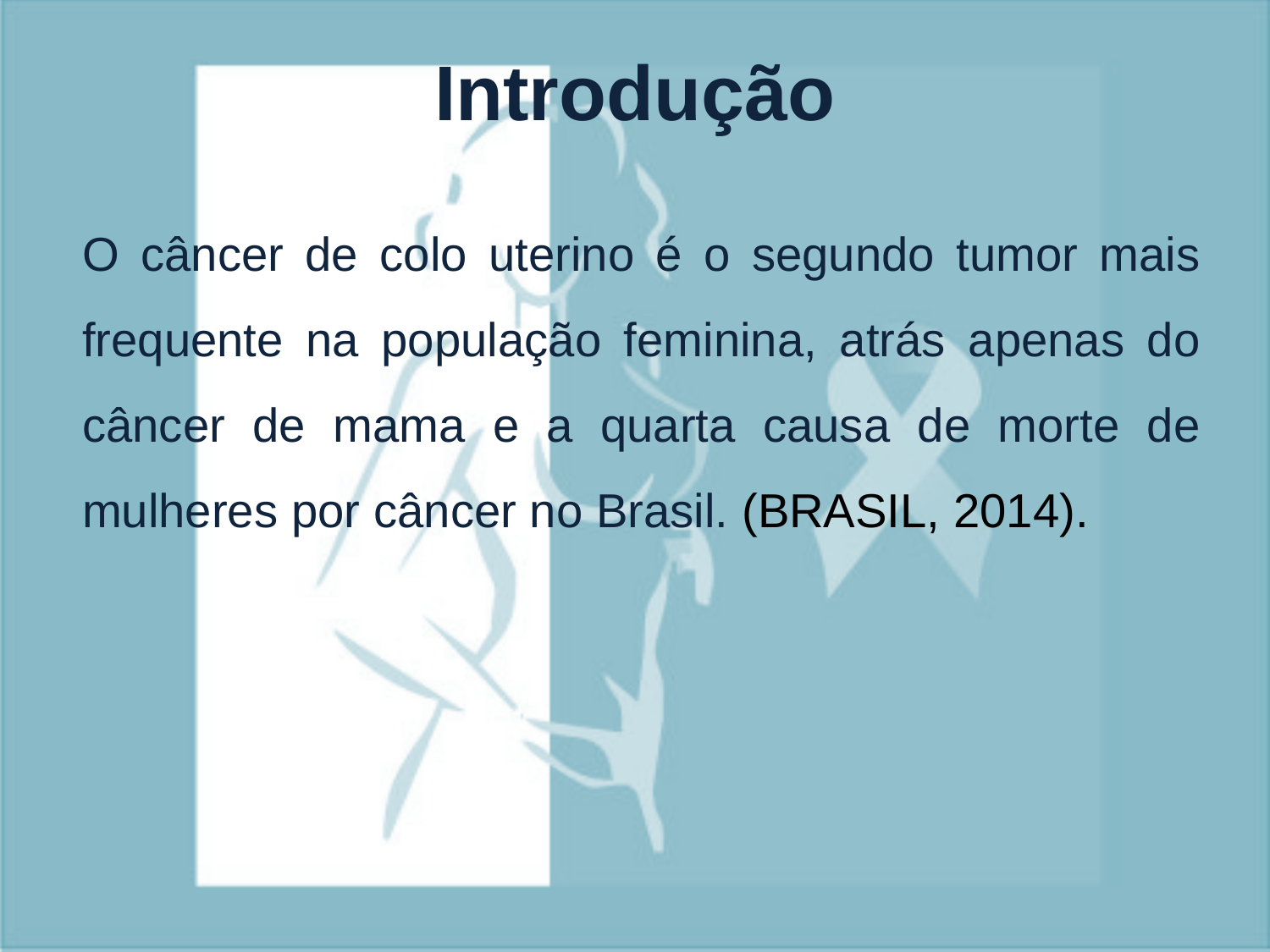

# Introdução
O câncer de colo uterino é o segundo tumor mais frequente na população feminina, atrás apenas do câncer de mama e a quarta causa de morte de mulheres por câncer no Brasil. (BRASIL, 2014).